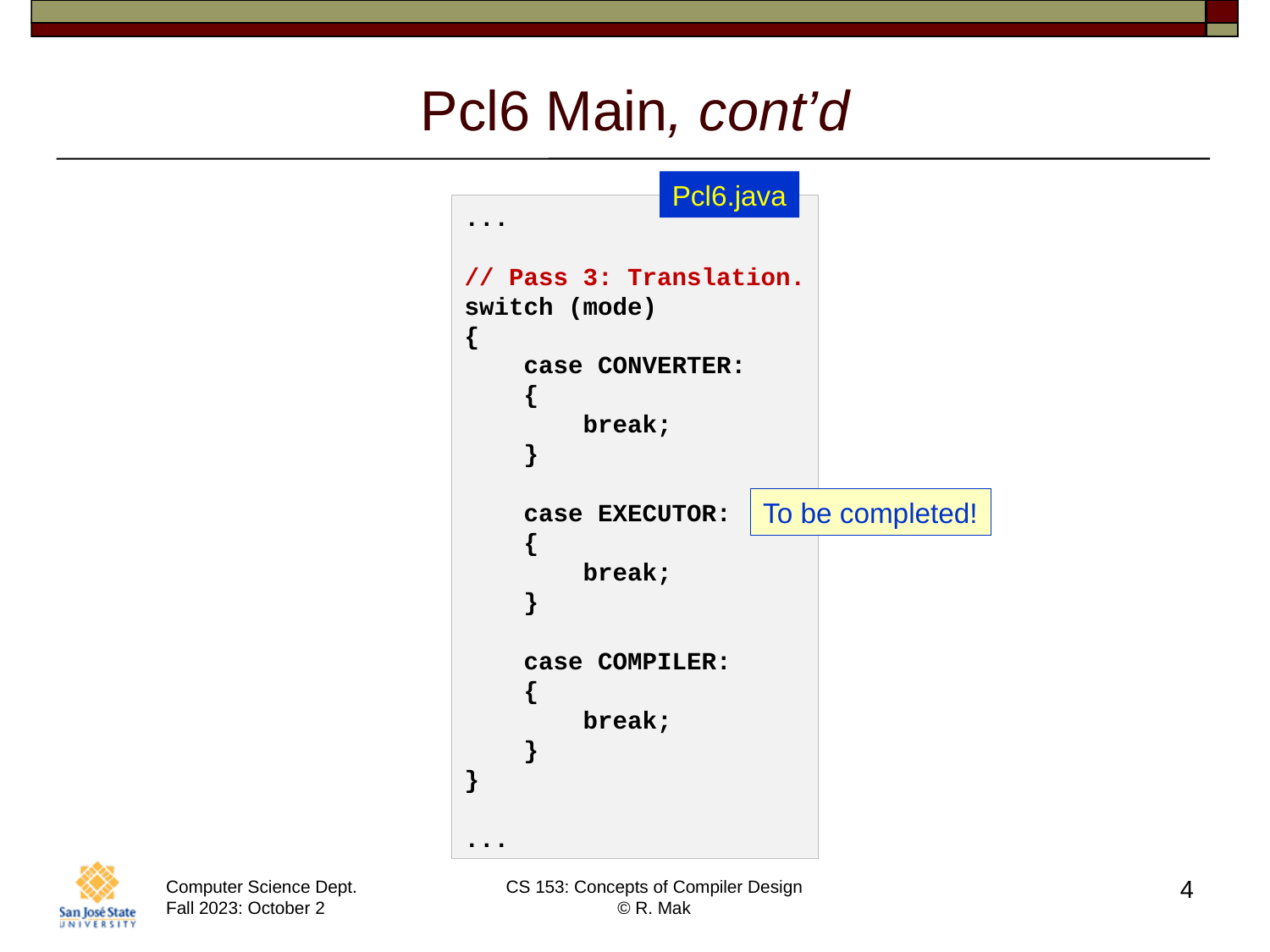

# Pcl6 Main, cont’d
Pcl6.java
...
// Pass 3: Translation.
switch (mode)
{
    case CONVERTER:
    {
        break;
    }

    case EXECUTOR:
    {
        break;
    }

    case COMPILER:
    {
        break;
    }
}

...
To be completed!
4